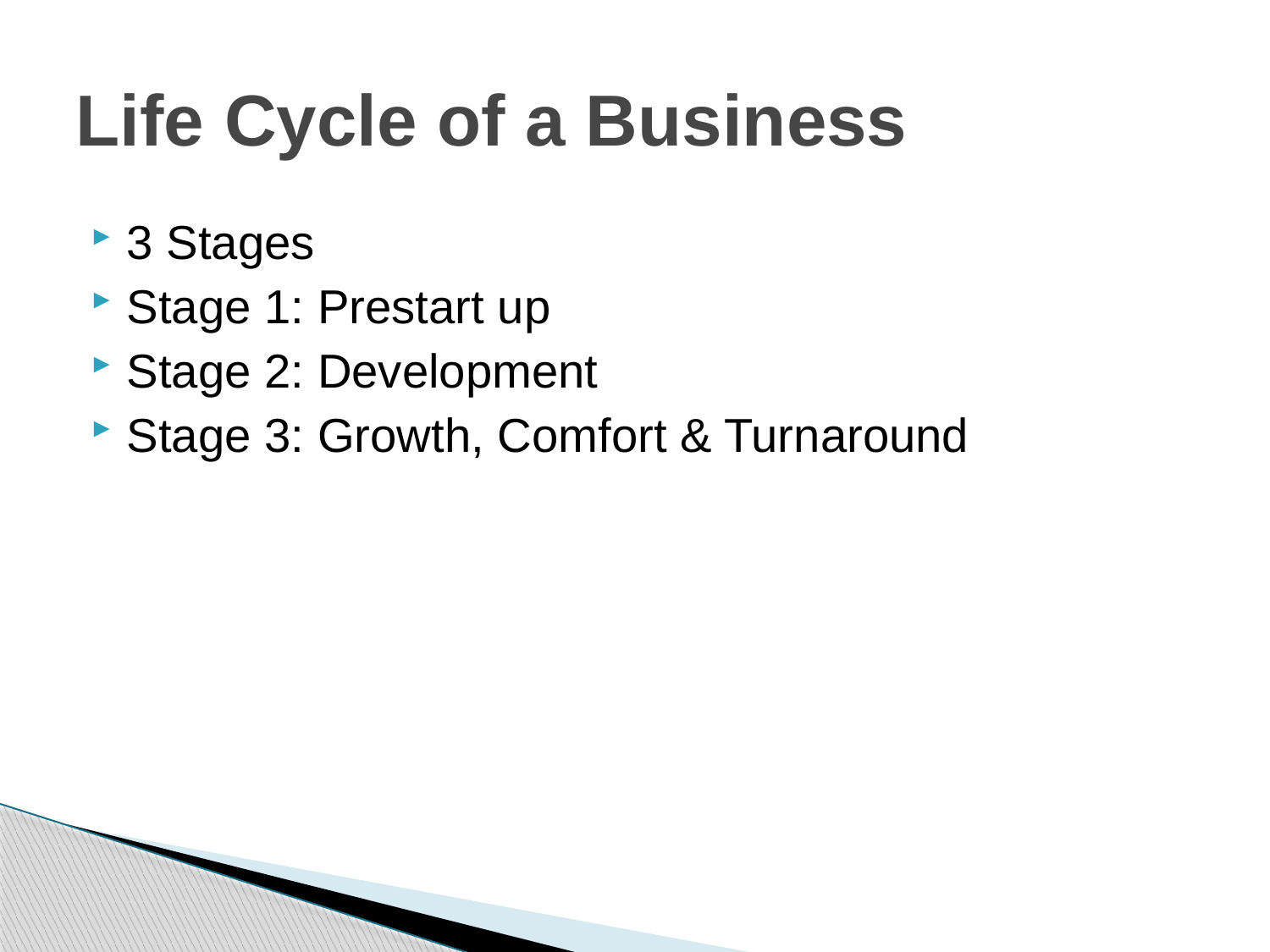

# Life Cycle of a Business
3 Stages
Stage 1: Prestart up
Stage 2: Development
Stage 3: Growth, Comfort & Turnaround